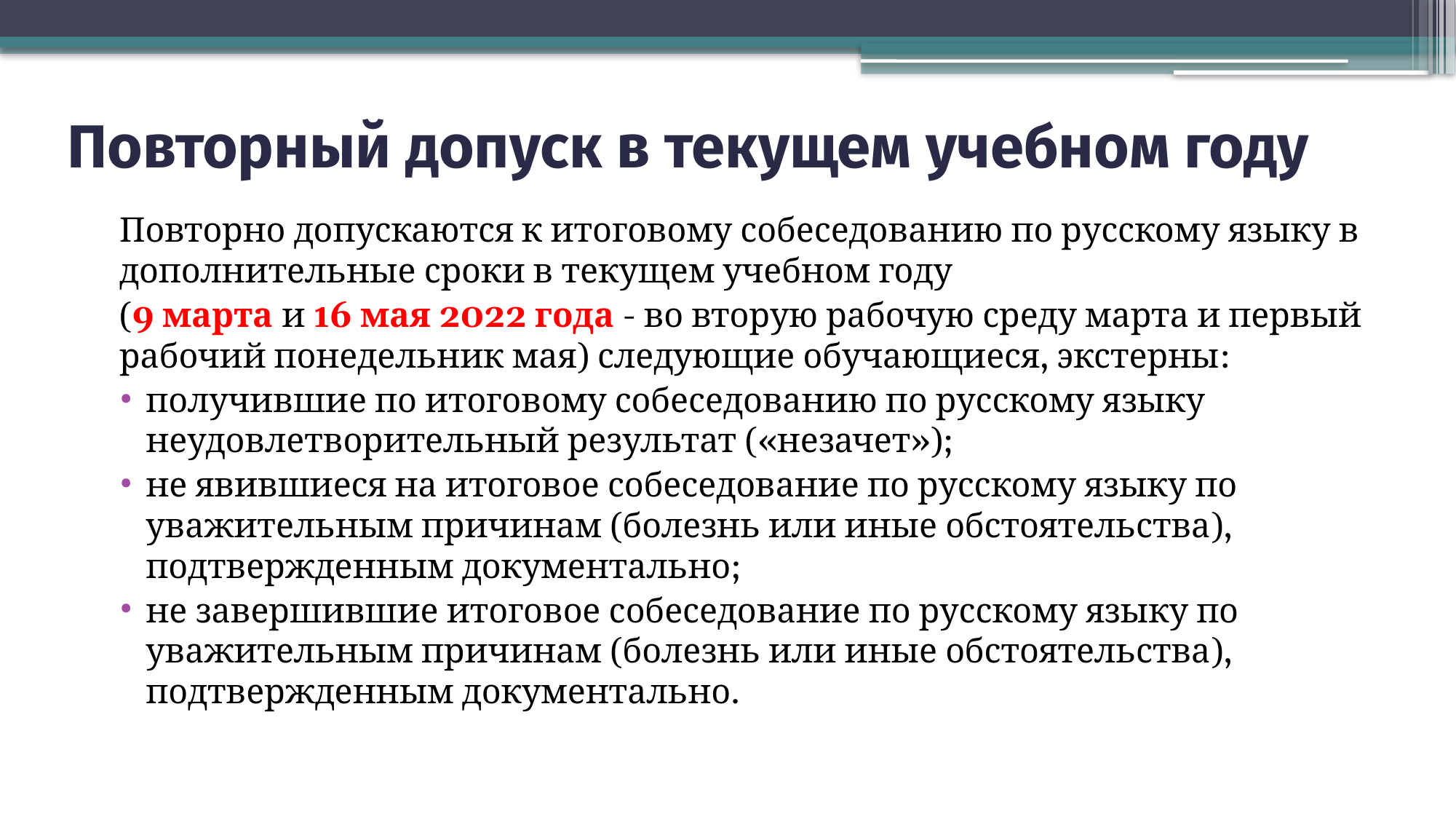

Повторный допуск в текущем учебном году
Повторно допускаются к итоговому собеседованию по русскому языку в дополнительные сроки в текущем учебном году
(9 марта и 16 мая 2022 года - во вторую рабочую среду марта и первый рабочий понедельник мая) следующие обучающиеся, экстерны:
получившие по итоговому собеседованию по русскому языку неудовлетворительный результат («незачет»);
не явившиеся на итоговое собеседование по русскому языку по уважительным причинам (болезнь или иные обстоятельства), подтвержденным документально;
не завершившие итоговое собеседование по русскому языку по уважительным причинам (болезнь или иные обстоятельства), подтвержденным документально.